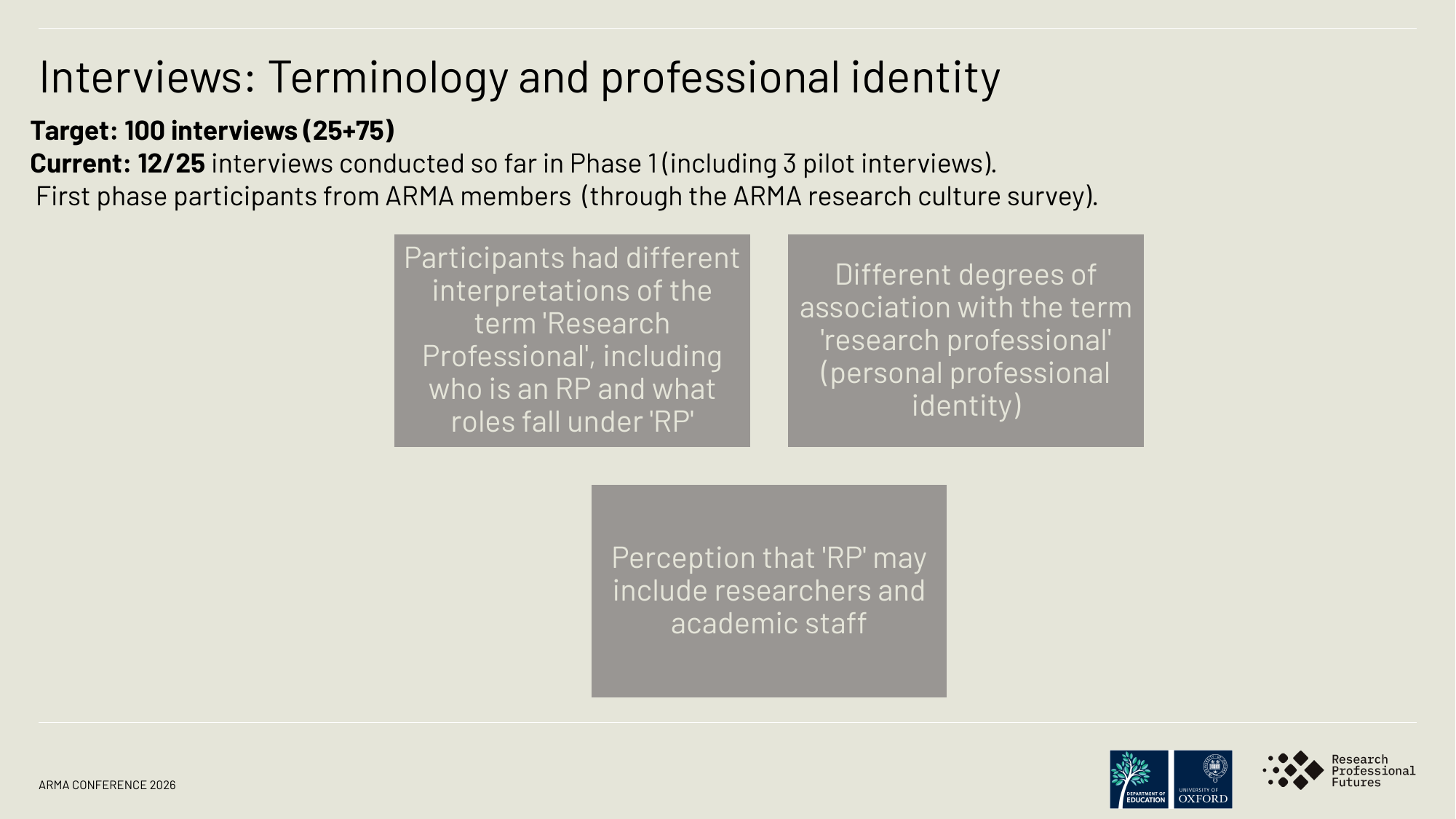

Interviews: Terminology and professional identity
Target: 100 interviews (25+75)
Current: 12/25 interviews conducted so far in Phase 1 (including 3 pilot interviews).
 First phase participants from ARMA members  (through the ARMA research culture survey).
Participants had different interpretations of the term 'Research Professional', including who is an RP and what roles fall under 'RP'
Different degrees of association with the term 'research professional' (personal professional identity)
Perception that 'RP' may include researchers and academic staff
ARMA conference 2026